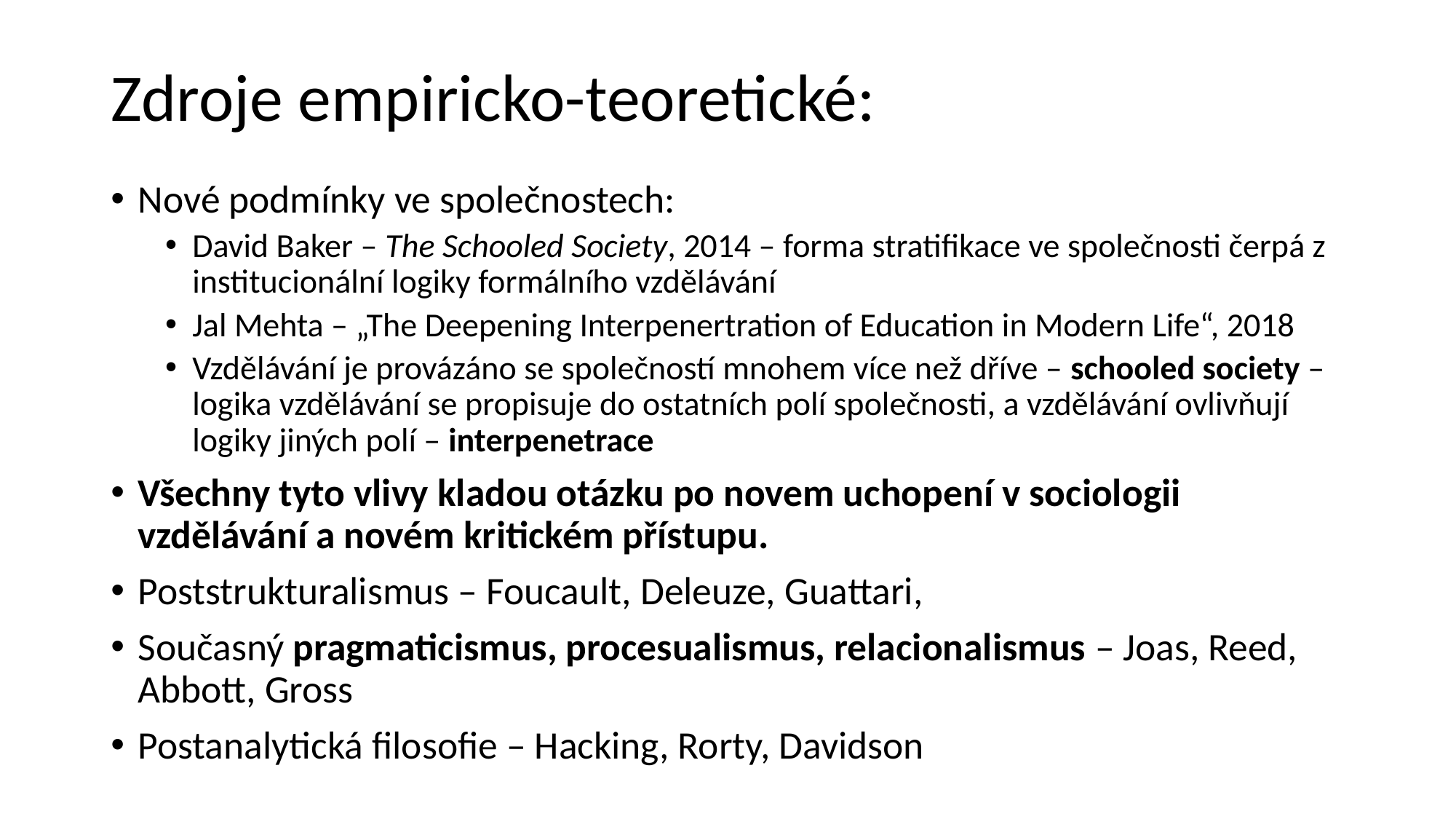

# Zdroje empiricko-teoretické:
Nové podmínky ve společnostech:
David Baker – The Schooled Society, 2014 – forma stratifikace ve společnosti čerpá z institucionální logiky formálního vzdělávání
Jal Mehta – „The Deepening Interpenertration of Education in Modern Life“, 2018
Vzdělávání je provázáno se společností mnohem více než dříve – schooled society – logika vzdělávání se propisuje do ostatních polí společnosti, a vzdělávání ovlivňují logiky jiných polí – interpenetrace
Všechny tyto vlivy kladou otázku po novem uchopení v sociologii vzdělávání a novém kritickém přístupu.
Poststrukturalismus – Foucault, Deleuze, Guattari,
Současný pragmaticismus, procesualismus, relacionalismus – Joas, Reed, Abbott, Gross
Postanalytická filosofie – Hacking, Rorty, Davidson